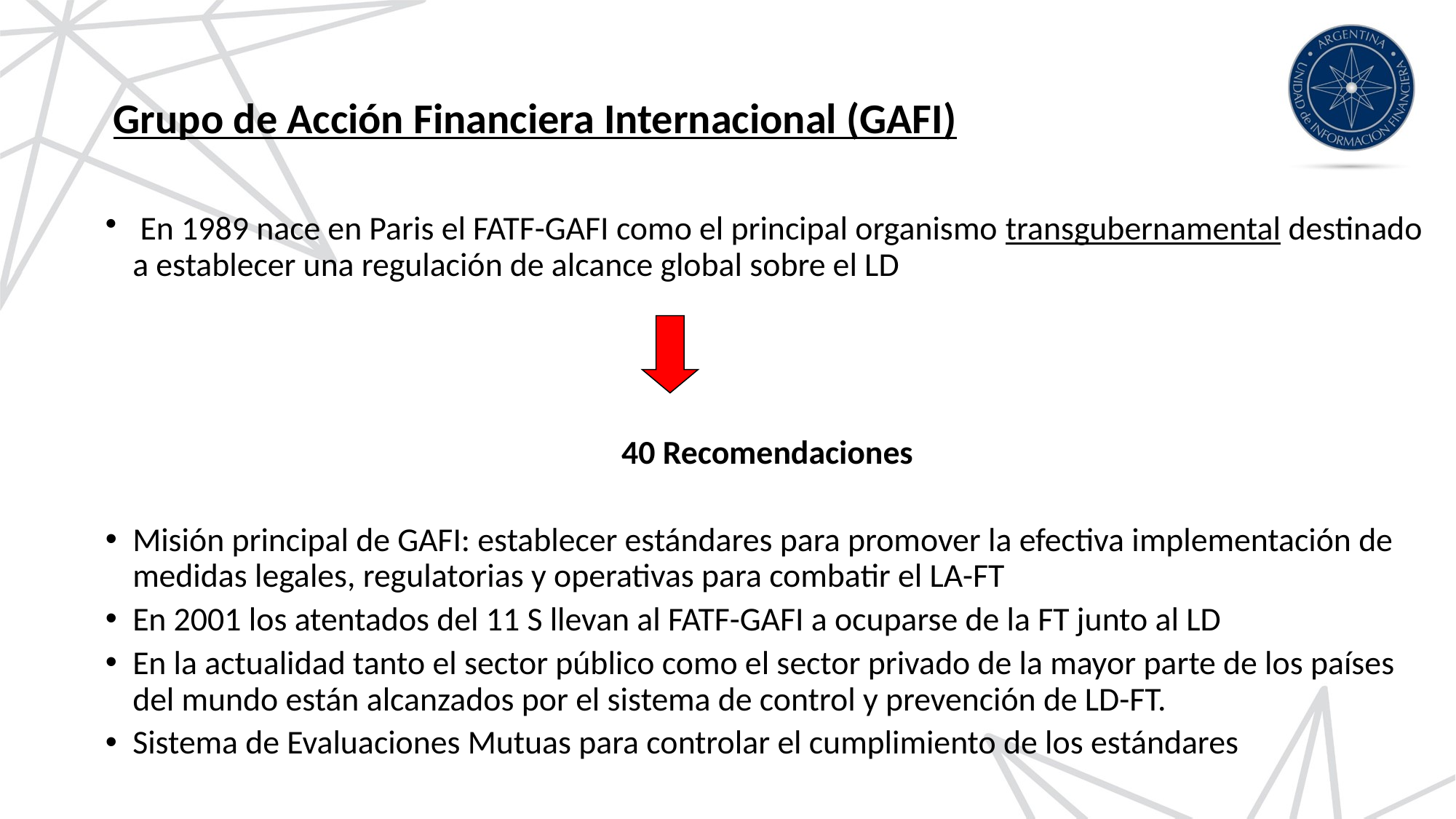

# Grupo de Acción Financiera Internacional (GAFI)
 En 1989 nace en Paris el FATF-GAFI como el principal organismo transgubernamental destinado a establecer una regulación de alcance global sobre el LD

					       40 Recomendaciones

Misión principal de GAFI: establecer estándares para promover la efectiva implementación de medidas legales, regulatorias y operativas para combatir el LA-FT
En 2001 los atentados del 11 S llevan al FATF-GAFI a ocuparse de la FT junto al LD
En la actualidad tanto el sector público como el sector privado de la mayor parte de los países del mundo están alcanzados por el sistema de control y prevención de LD-FT.
Sistema de Evaluaciones Mutuas para controlar el cumplimiento de los estándares